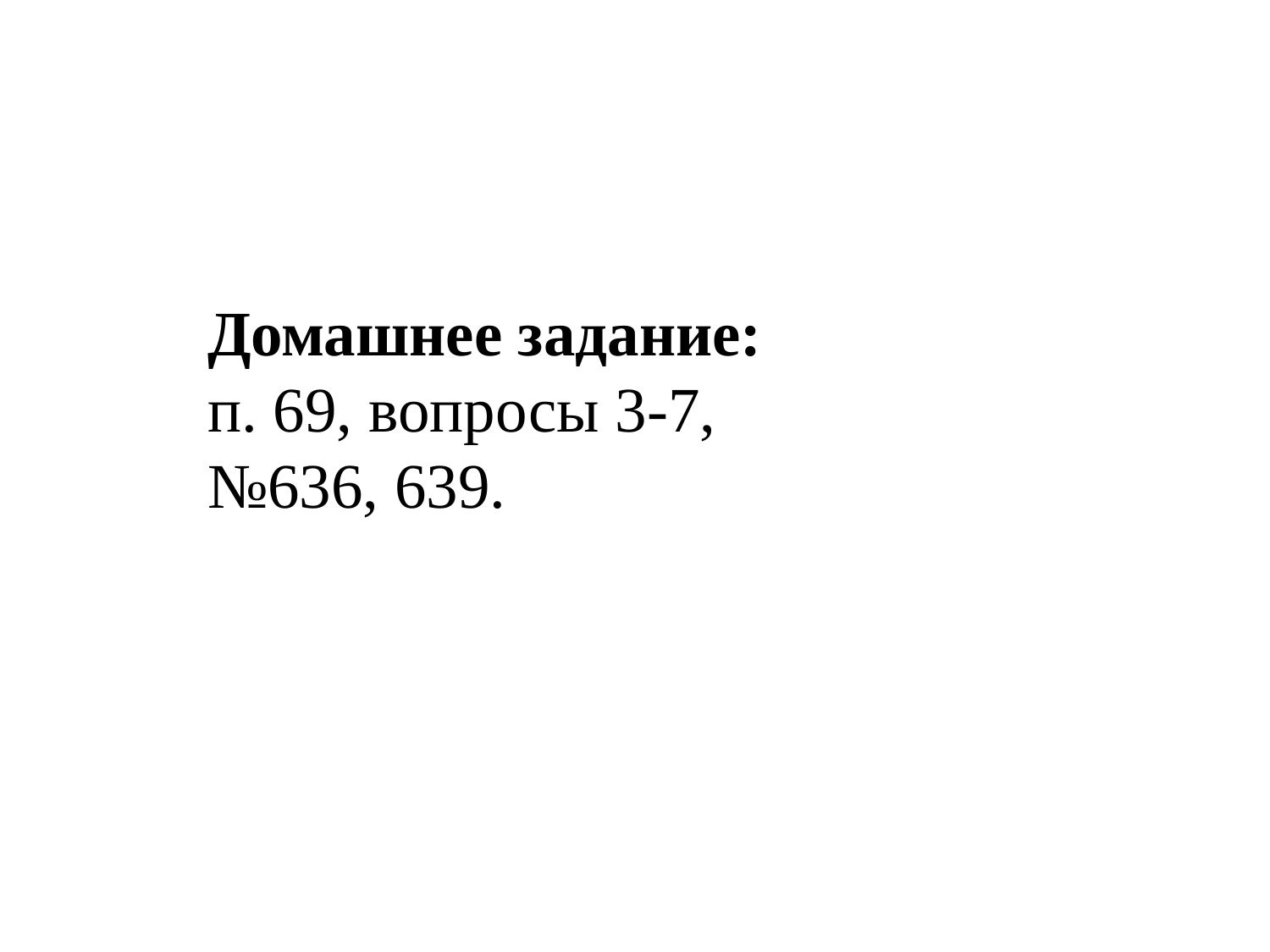

Домашнее задание:
п. 69, вопросы 3-7,
№636, 639.